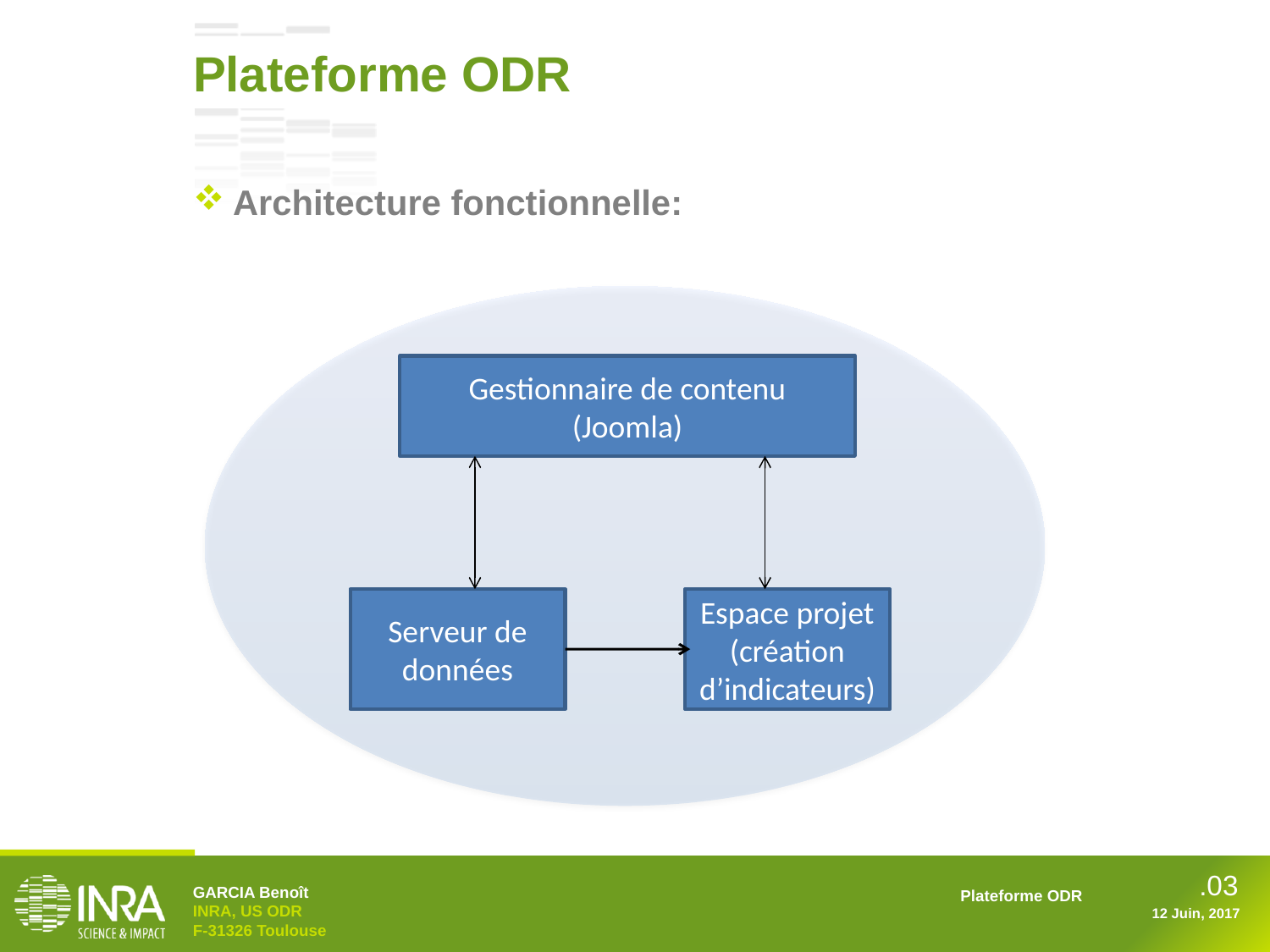

# Plateforme ODR
Architecture fonctionnelle:

Gestionnaire de contenu (Joomla)
Serveur de données
Espace projet (création d’indicateurs)
.03
GARCIA Benoît
INRA, US ODR
F-31326 Toulouse
Plateforme ODR
12 Juin, 2017